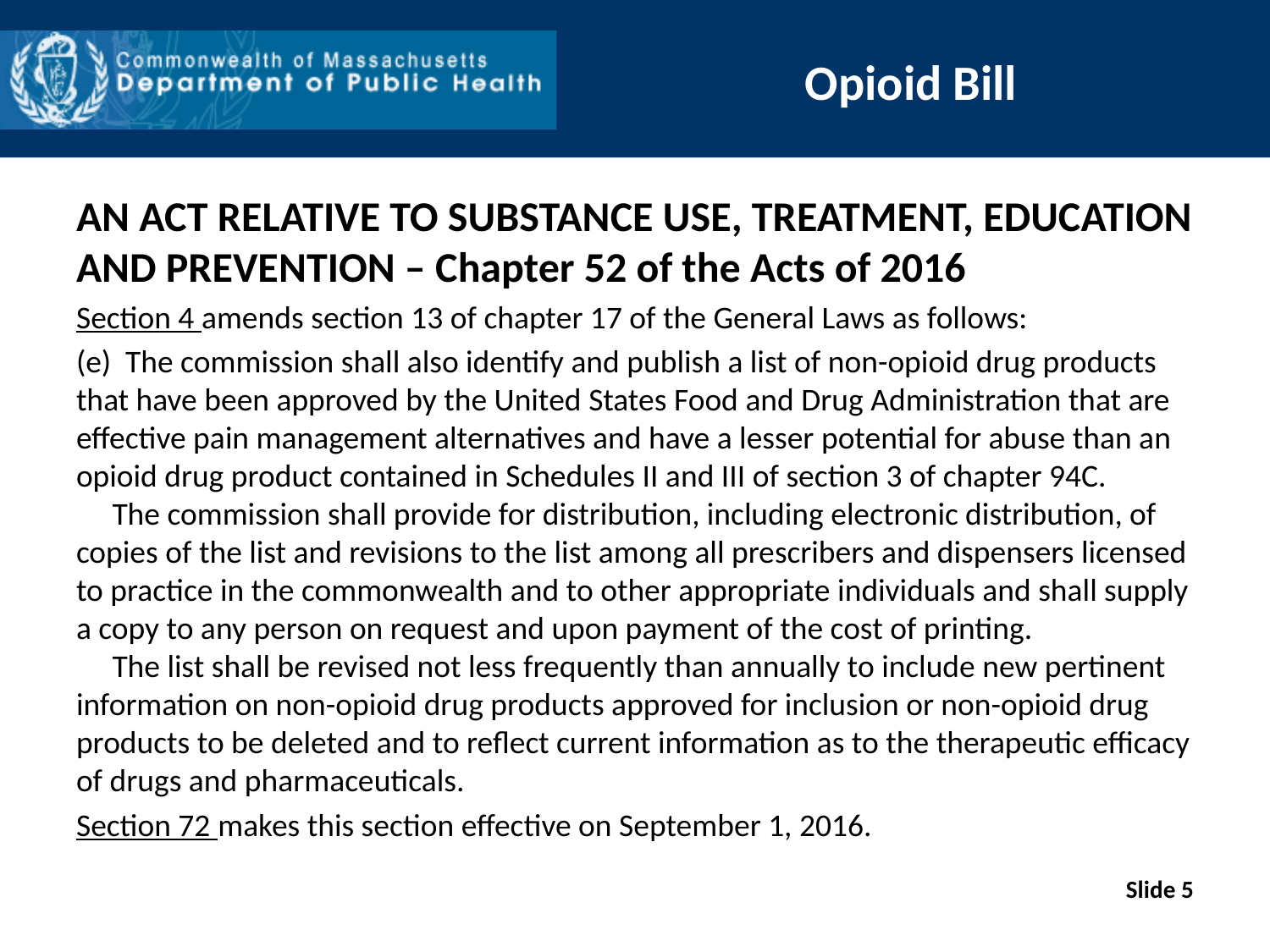

# Opioid Bill
AN ACT RELATIVE TO SUBSTANCE USE, TREATMENT, EDUCATION AND PREVENTION – Chapter 52 of the Acts of 2016
Section 4 amends section 13 of chapter 17 of the General Laws as follows:
(e)  The commission shall also identify and publish a list of non-opioid drug products that have been approved by the United States Food and Drug Administration that are effective pain management alternatives and have a lesser potential for abuse than an opioid drug product contained in Schedules II and III of section 3 of chapter 94C.
     The commission shall provide for distribution, including electronic distribution, of copies of the list and revisions to the list among all prescribers and dispensers licensed to practice in the commonwealth and to other appropriate individuals and shall supply a copy to any person on request and upon payment of the cost of printing.
     The list shall be revised not less frequently than annually to include new pertinent information on non-opioid drug products approved for inclusion or non-opioid drug products to be deleted and to reflect current information as to the therapeutic efficacy of drugs and pharmaceuticals.
Section 72 makes this section effective on September 1, 2016.
Slide 5